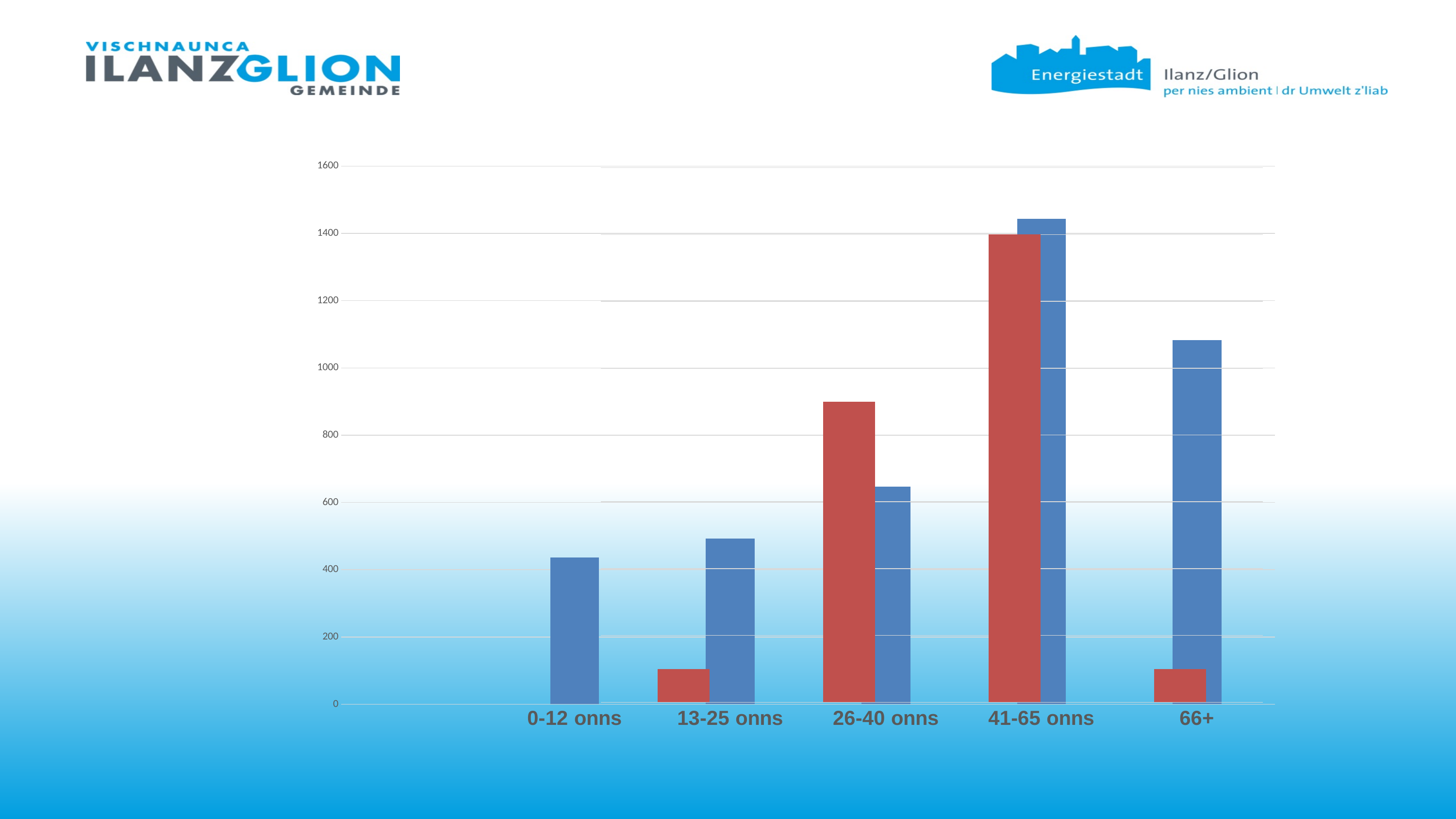

### Chart

| Category |  |
|---|---|
|  | None |
| 0-12 onns | 436.0 |
| 13-25 onns | 493.0 |
| 26-40 onns | 647.0 |
| 41-65 onns | 1443.0 |
| 66+ | 1082.0 |

### Chart

| Category |  |
|---|---|
| 13-25 | 1.0 |
| 26-40 | 9.0 |
| 41-65 | 14.0 |
| 66+ | 1.0 |